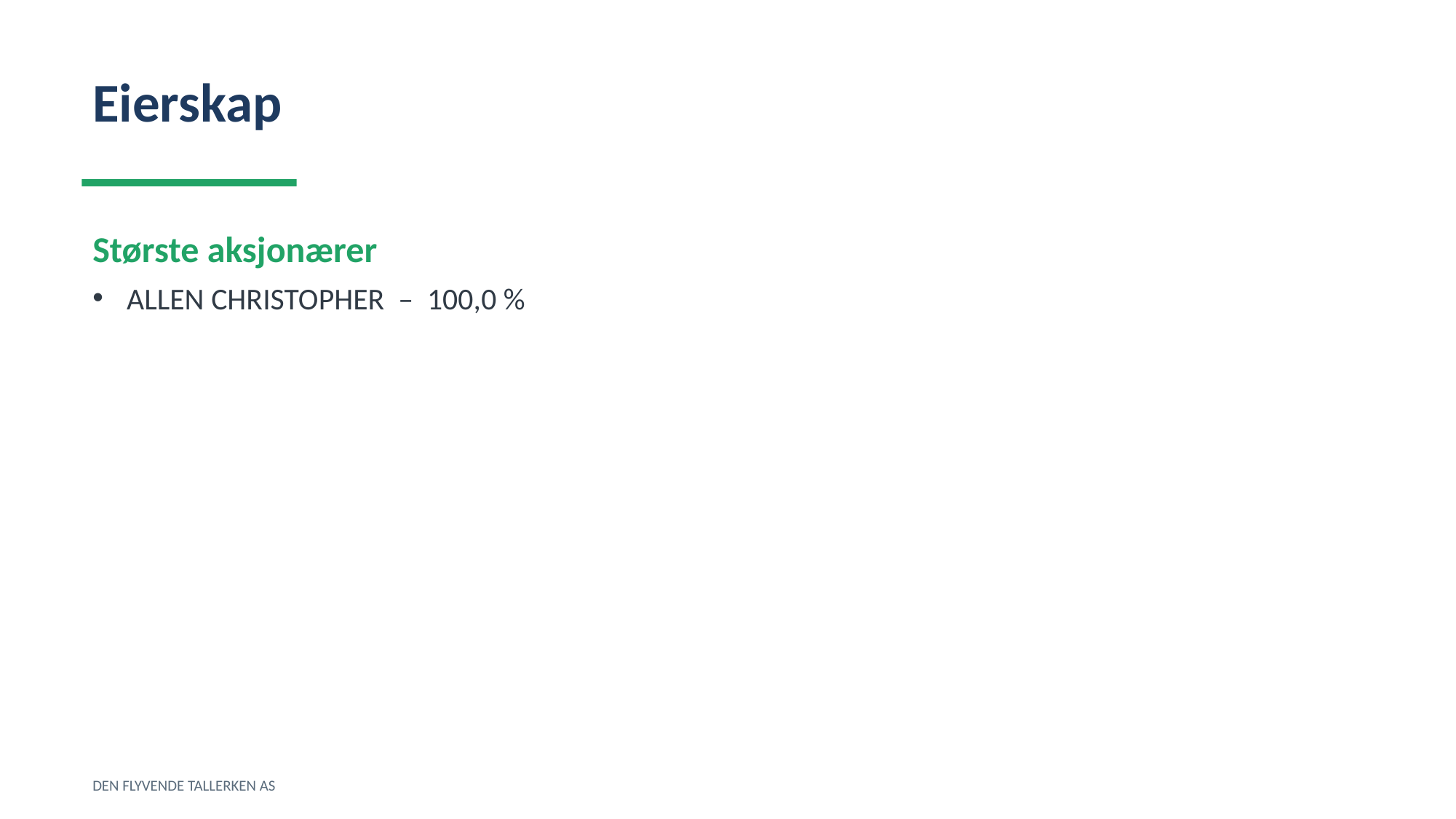

Eierskap

Største aksjonærer
ALLEN CHRISTOPHER  –  100,0 %
DEN FLYVENDE TALLERKEN AS